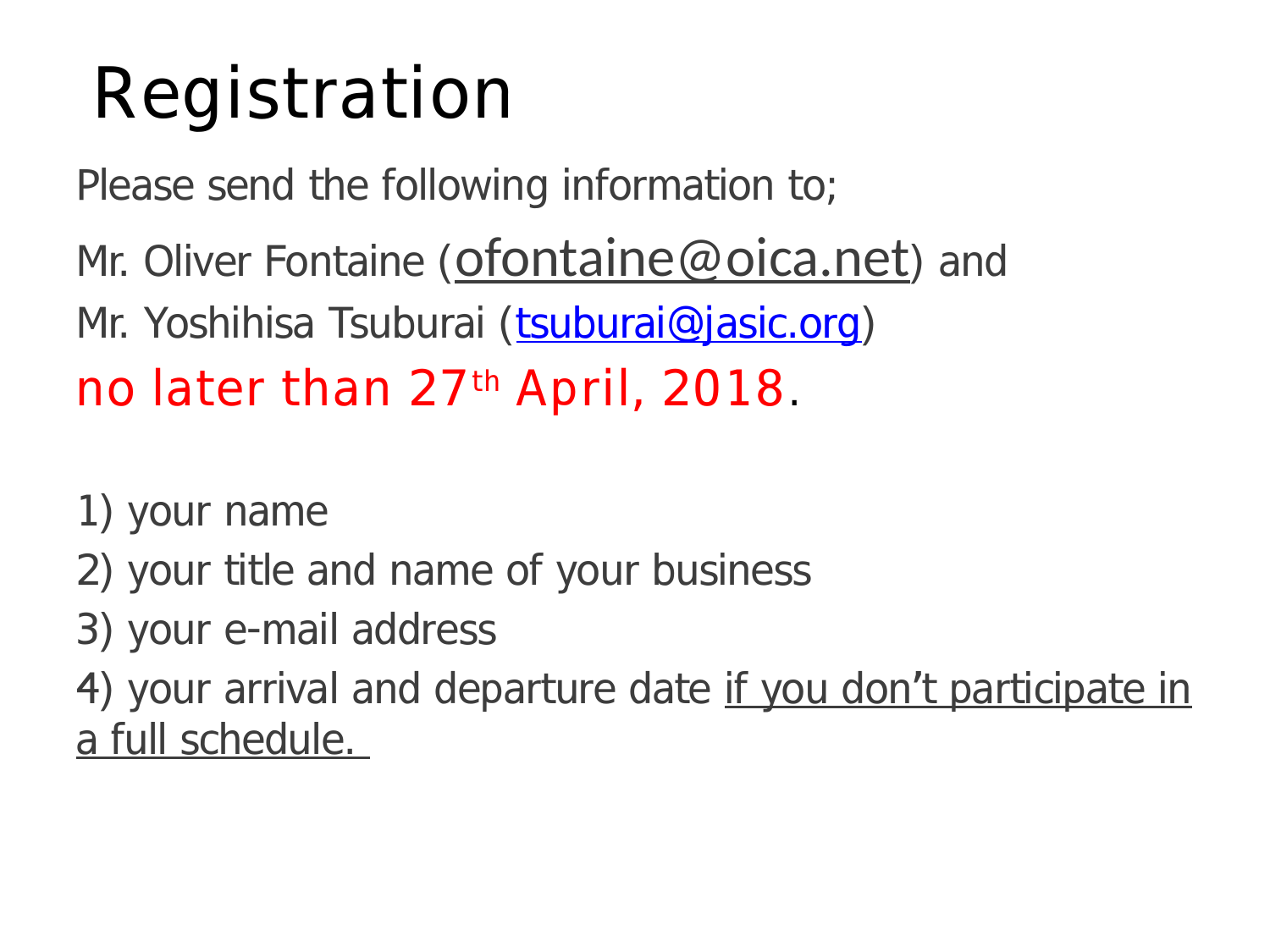

# Registration
Please send the following information to;
Mr. Oliver Fontaine (ofontaine@oica.net) and
Mr. Yoshihisa Tsuburai (tsuburai@jasic.org)
no later than 27th April, 2018.

1) your name
2) your title and name of your business
3) your e-mail address
4) your arrival and departure date if you don’t participate in a full schedule.